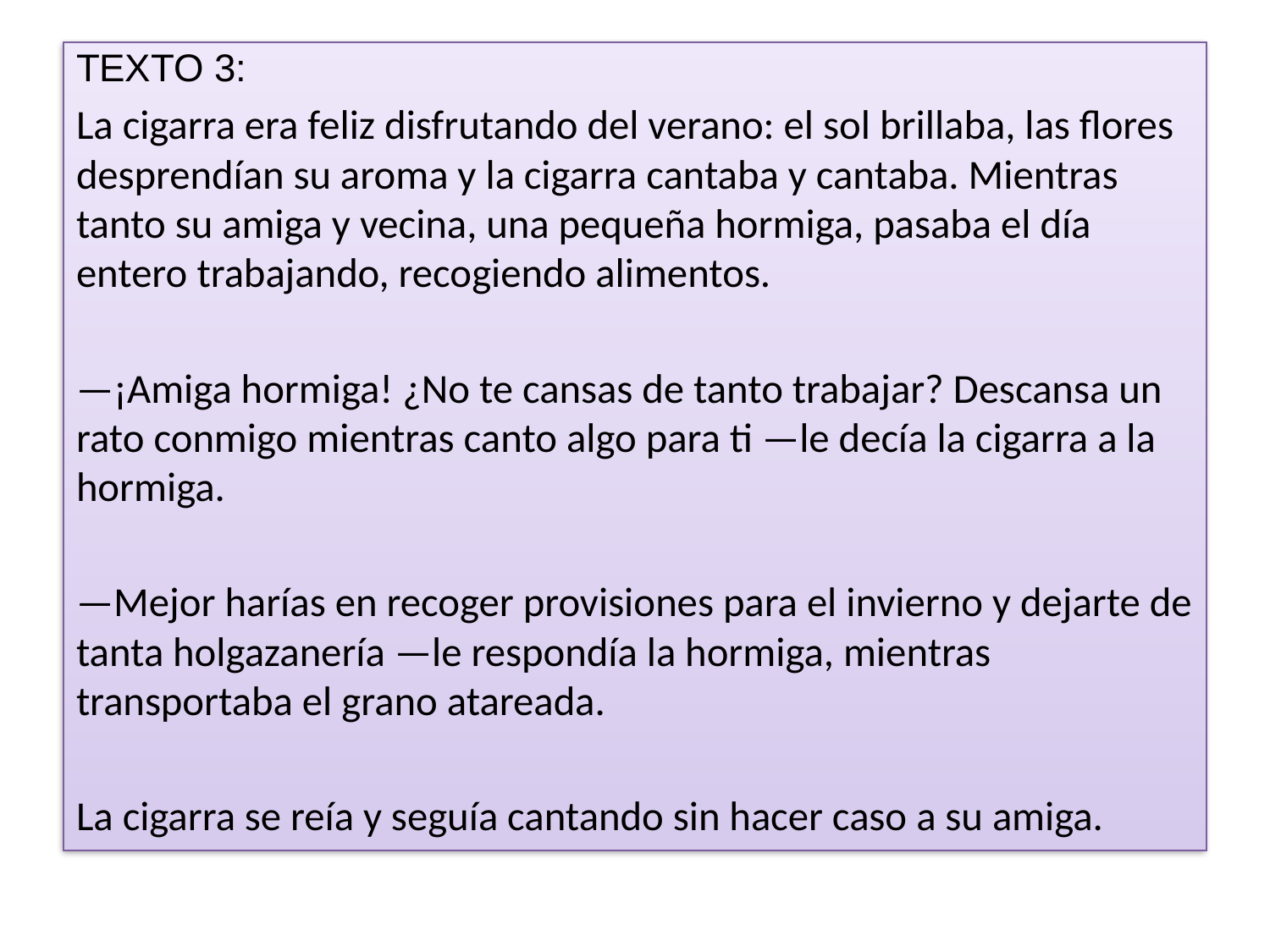

TEXTO 3:
La cigarra era feliz disfrutando del verano: el sol brillaba, las flores desprendían su aroma y la cigarra cantaba y cantaba. Mientras tanto su amiga y vecina, una pequeña hormiga, pasaba el día entero trabajando, recogiendo alimentos.

—¡Amiga hormiga! ¿No te cansas de tanto trabajar? Descansa un rato conmigo mientras canto algo para ti —le decía la cigarra a la hormiga.

—Mejor harías en recoger provisiones para el invierno y dejarte de tanta holgazanería —le respondía la hormiga, mientras transportaba el grano atareada.

La cigarra se reía y seguía cantando sin hacer caso a su amiga.